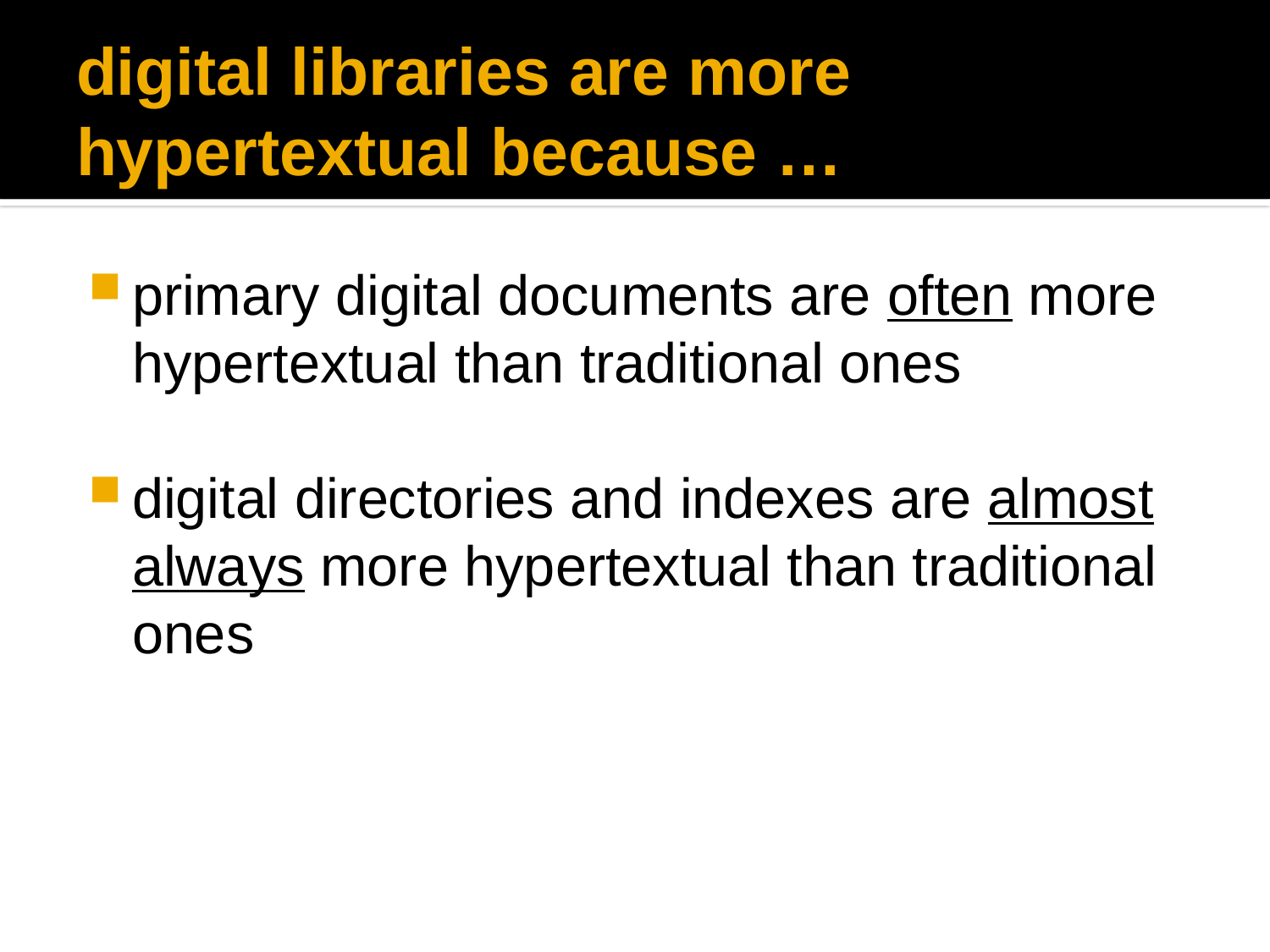

# digital libraries are more hypertextual because …
primary digital documents are often more hypertextual than traditional ones

digital directories and indexes are almost always more hypertextual than traditional ones